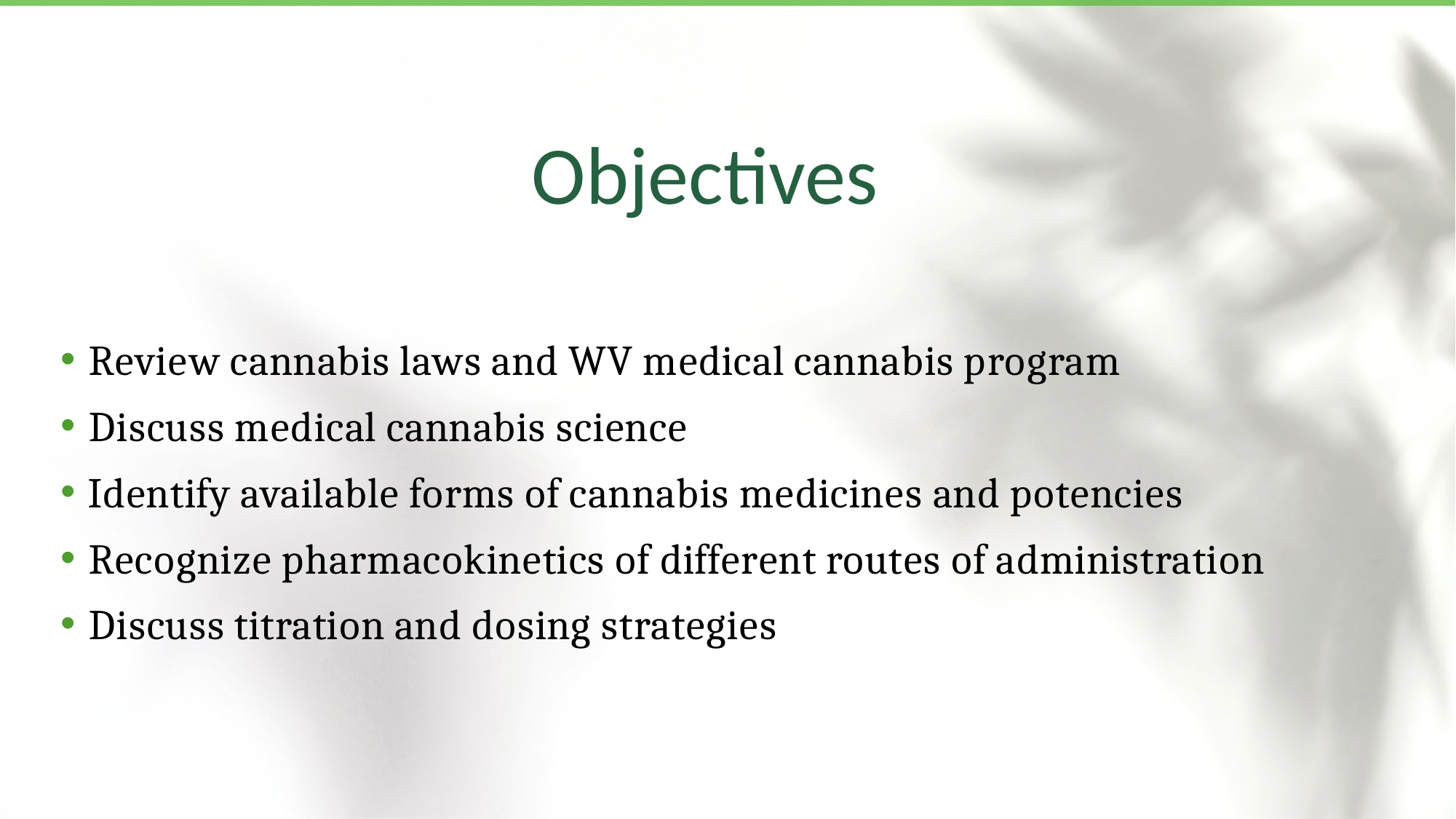

Objectives
Review cannabis laws and WV medical cannabis program
Discuss medical cannabis science
Identify available forms of cannabis medicines and potencies
Recognize pharmacokinetics of different routes of administration
Discuss titration and dosing strategies